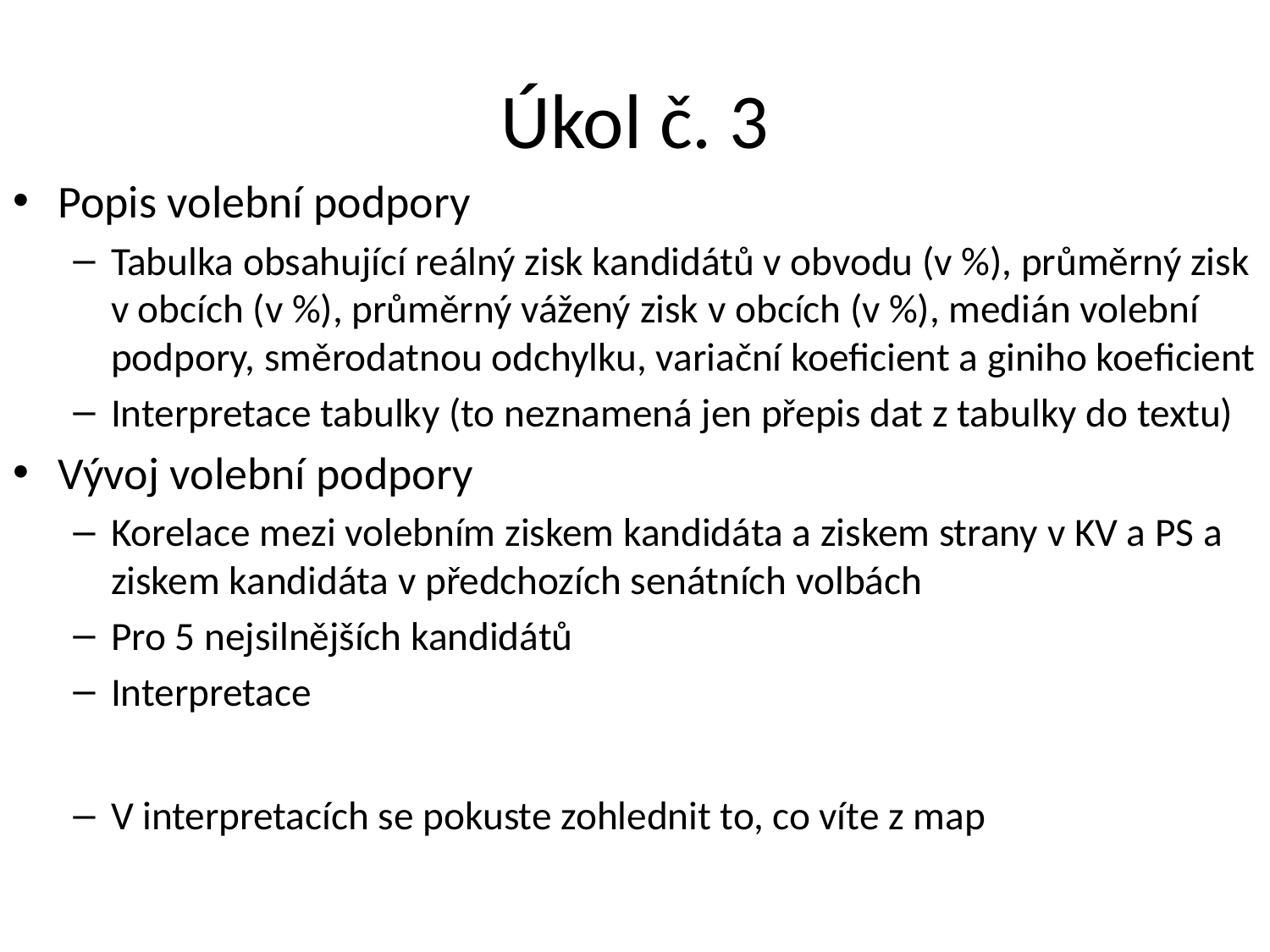

# Úkol č. 3
Popis volební podpory
Tabulka obsahující reálný zisk kandidátů v obvodu (v %), průměrný zisk v obcích (v %), průměrný vážený zisk v obcích (v %), medián volební podpory, směrodatnou odchylku, variační koeficient a giniho koeficient
Interpretace tabulky (to neznamená jen přepis dat z tabulky do textu)
Vývoj volební podpory
Korelace mezi volebním ziskem kandidáta a ziskem strany v KV a PS a ziskem kandidáta v předchozích senátních volbách
Pro 5 nejsilnějších kandidátů
Interpretace

V interpretacích se pokuste zohlednit to, co víte z map